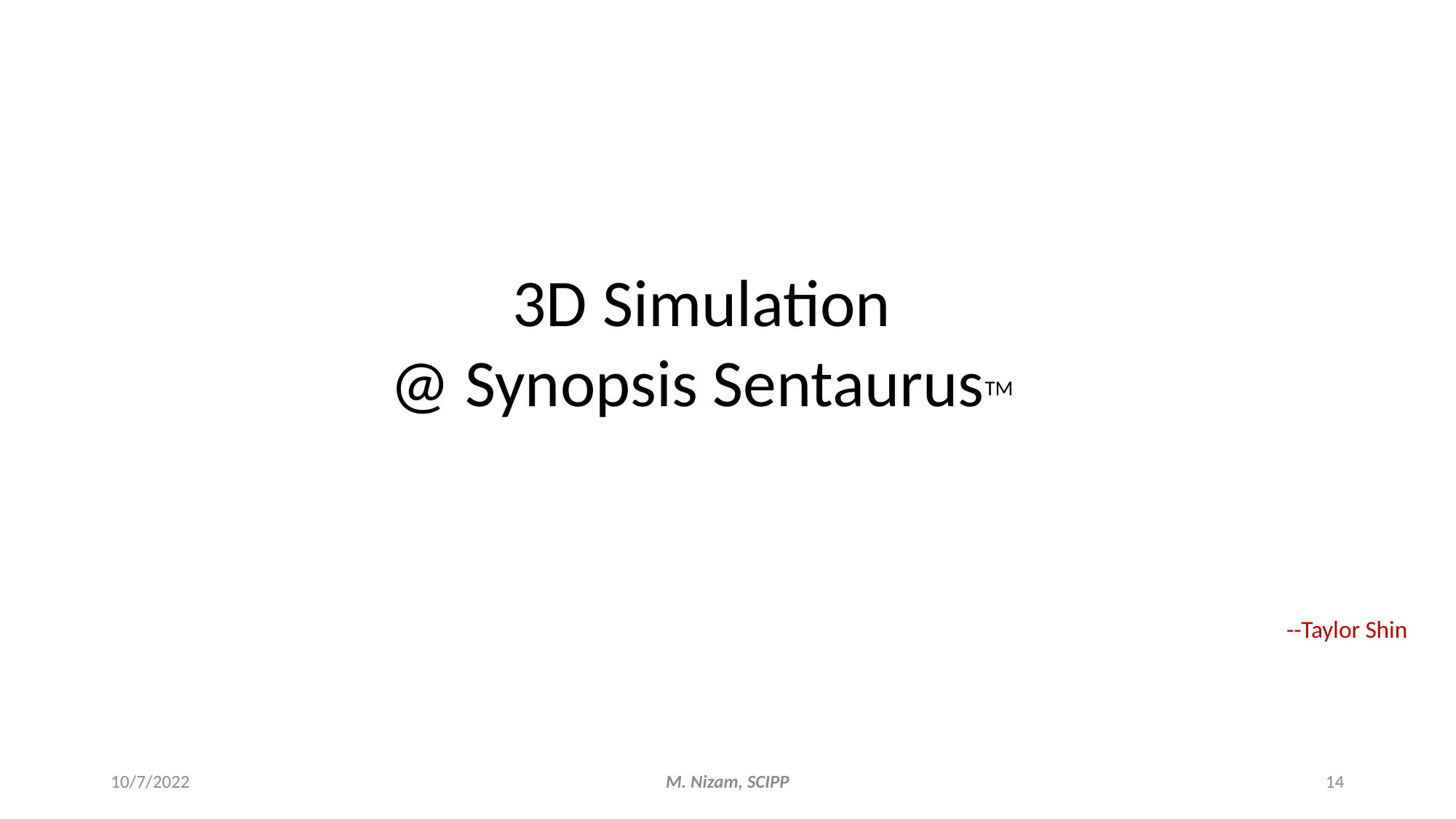

3D Simulation
@ Synopsis SentaurusTM
--Taylor Shin
10/7/2022
M. Nizam, SCIPP
14